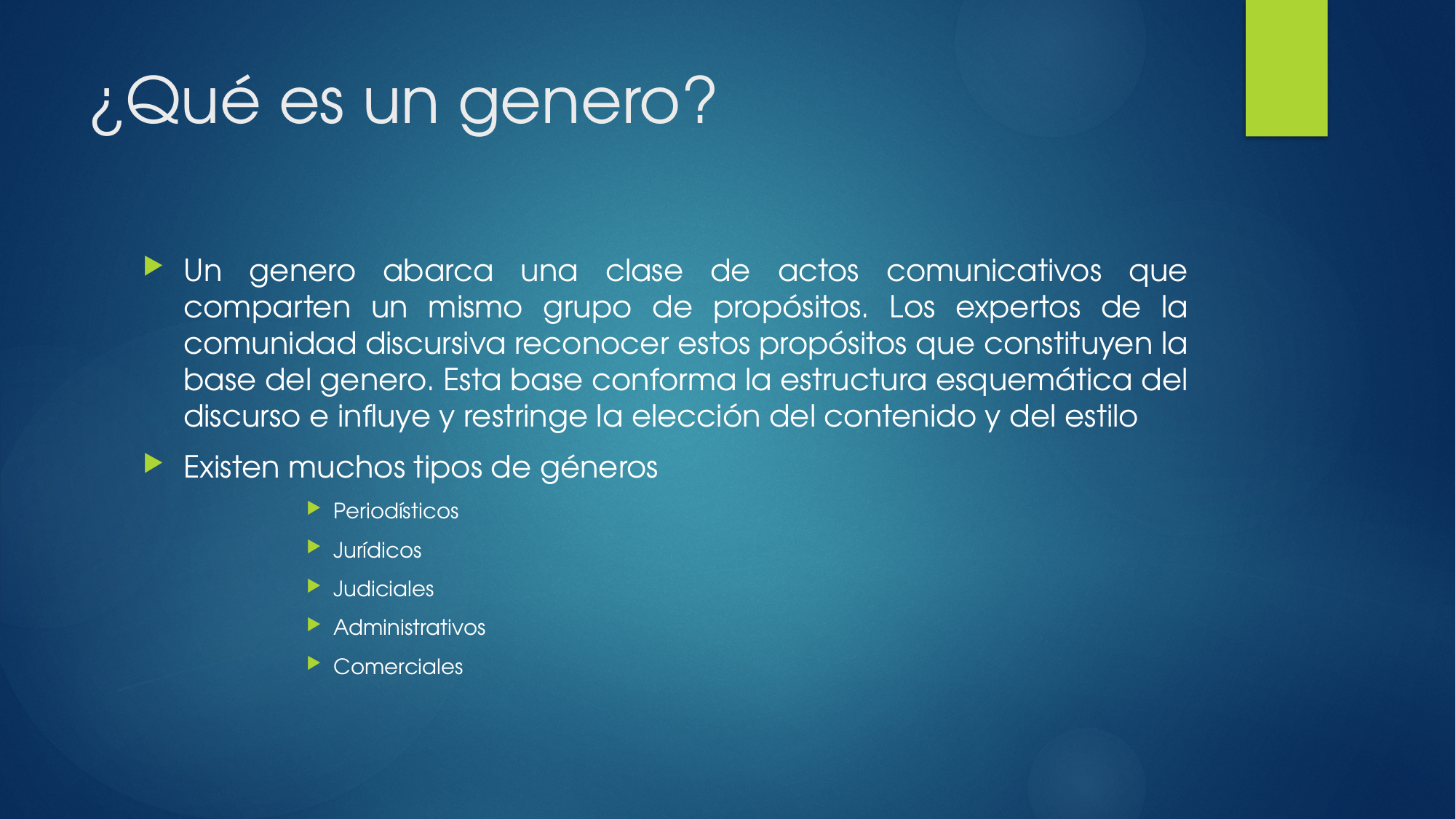

# ¿Qué es un genero?
Un genero abarca una clase de actos comunicativos que comparten un mismo grupo de propósitos. Los expertos de la comunidad discursiva reconocer estos propósitos que constituyen la base del genero. Esta base conforma la estructura esquemática del discurso e influye y restringe la elección del contenido y del estilo
Existen muchos tipos de géneros
Periodísticos
Jurídicos
Judiciales
Administrativos
Comerciales